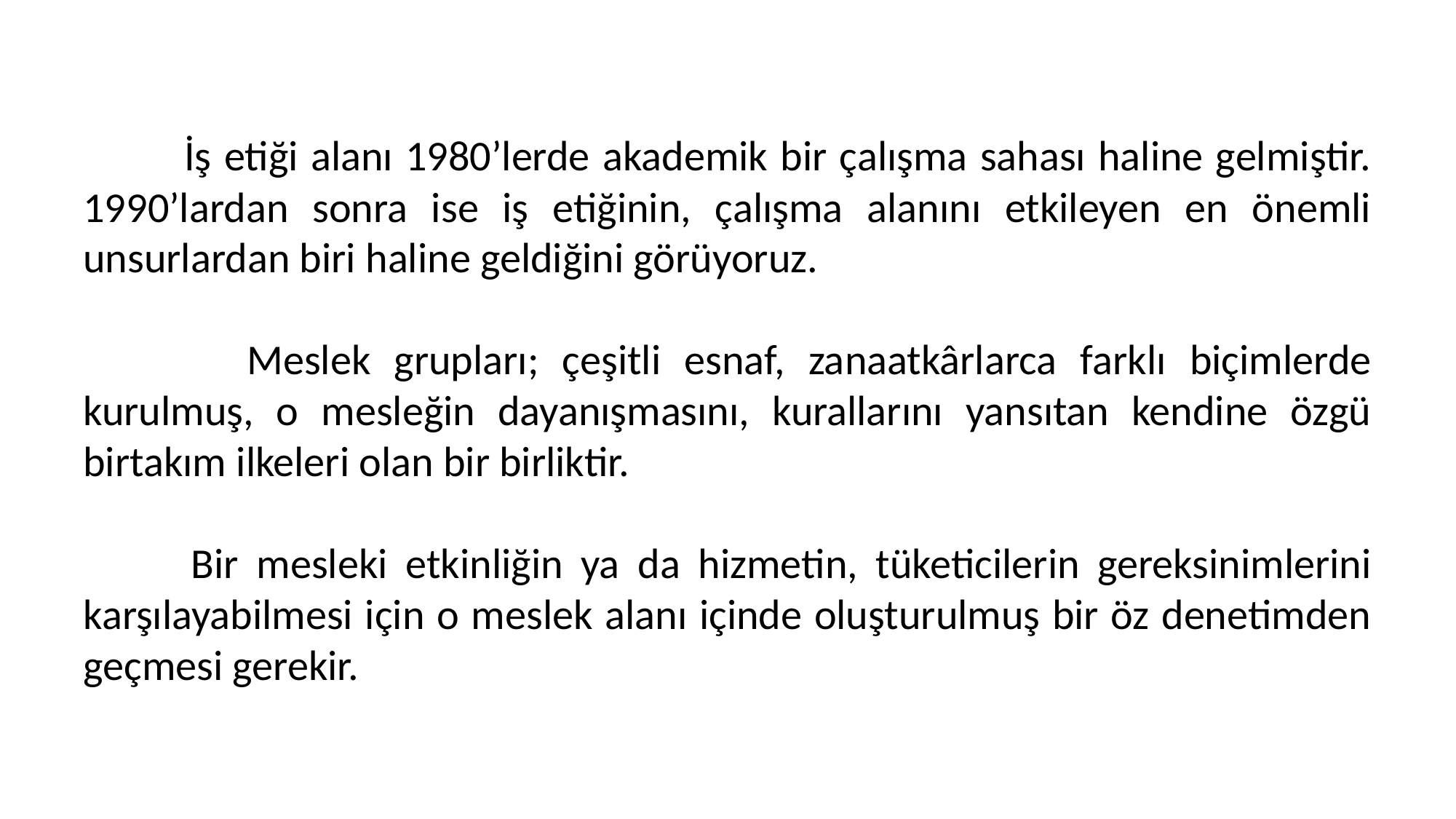

İş etiği alanı 1980’lerde akademik bir çalışma sahası haline gelmiştir. 1990’lardan sonra ise iş etiğinin, çalışma alanını etkileyen en önemli unsurlardan biri haline geldiğini görüyoruz.

       Meslek grupları; çeşitli esnaf, zanaatkârlarca farklı biçimlerde kurulmuş, o mesleğin dayanışmasını, kurallarını yansıtan kendine özgü birtakım ilkeleri olan bir birliktir.

      Bir mesleki etkinliğin ya da hizmetin, tüketicilerin gereksinimlerini karşılayabilmesi için o meslek alanı içinde oluşturulmuş bir öz denetimden geçmesi gerekir.